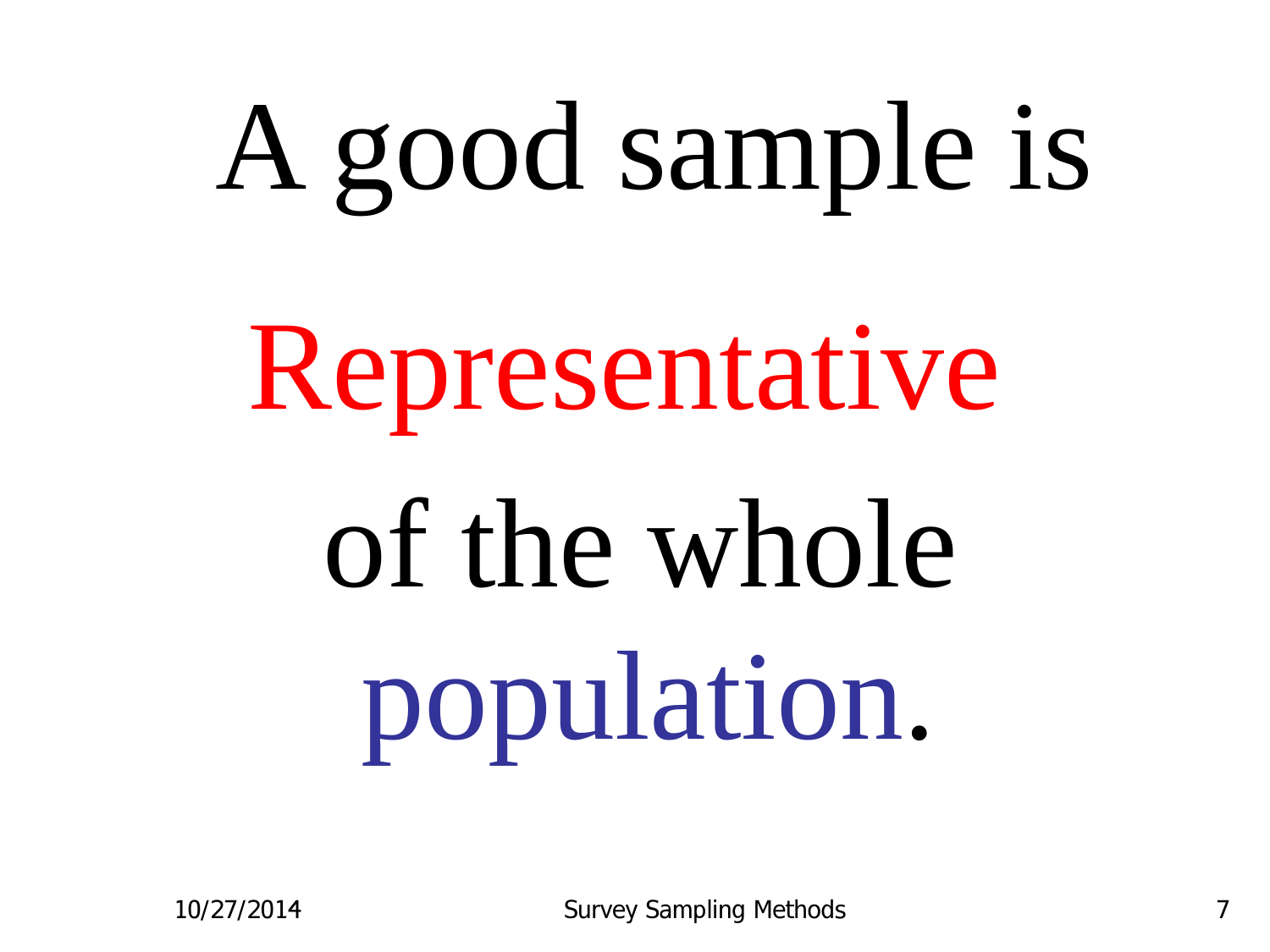

A good sample is
Representative
 of the whole population.
10/27/2014
Survey Sampling Methods
7